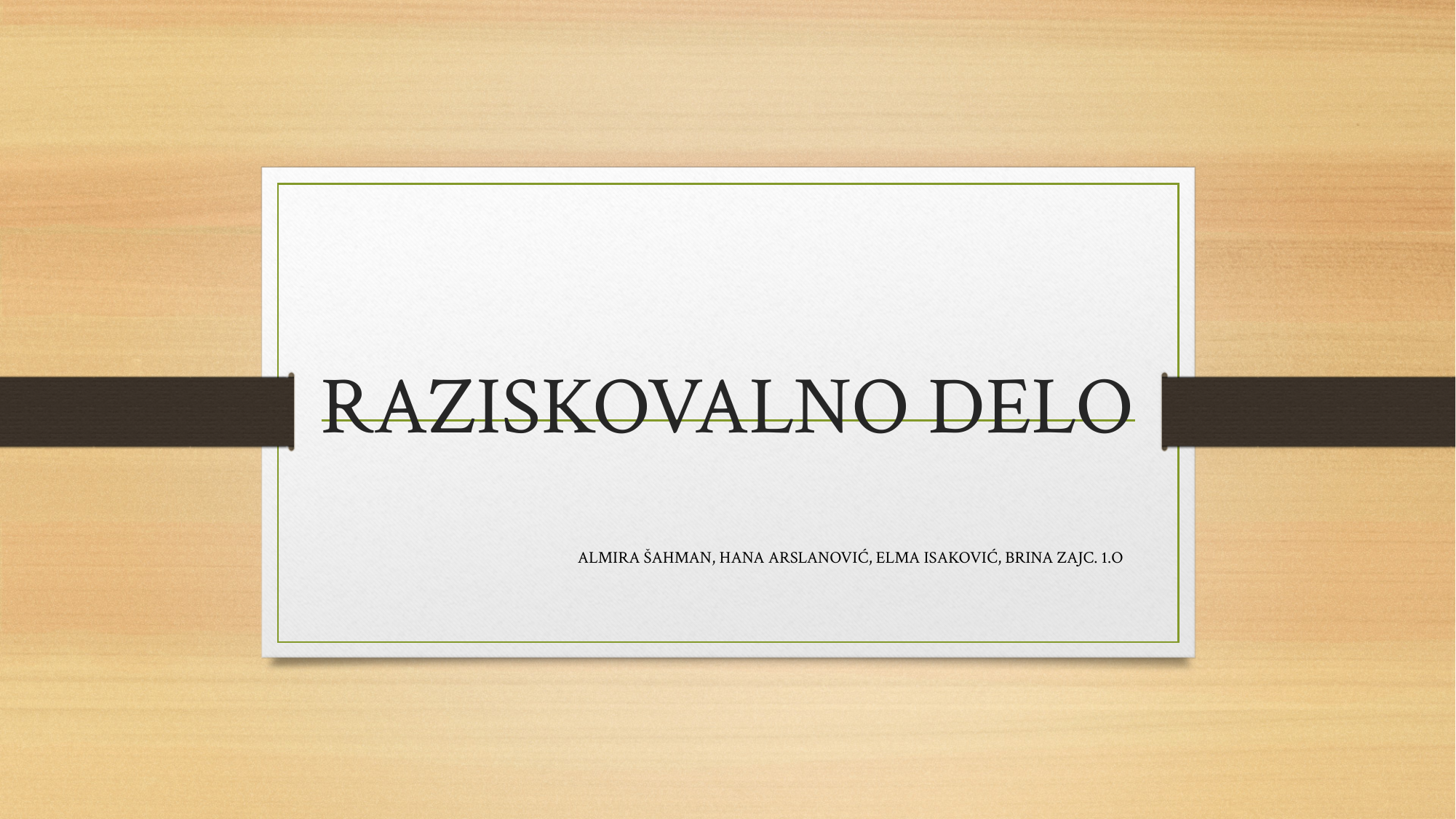

# RAZISKOVALNO DELO

ALMIRA ŠAHMAN, HANA ARSLANOVIĆ, ELMA ISAKOVIĆ, BRINA ZAJC. 1.O